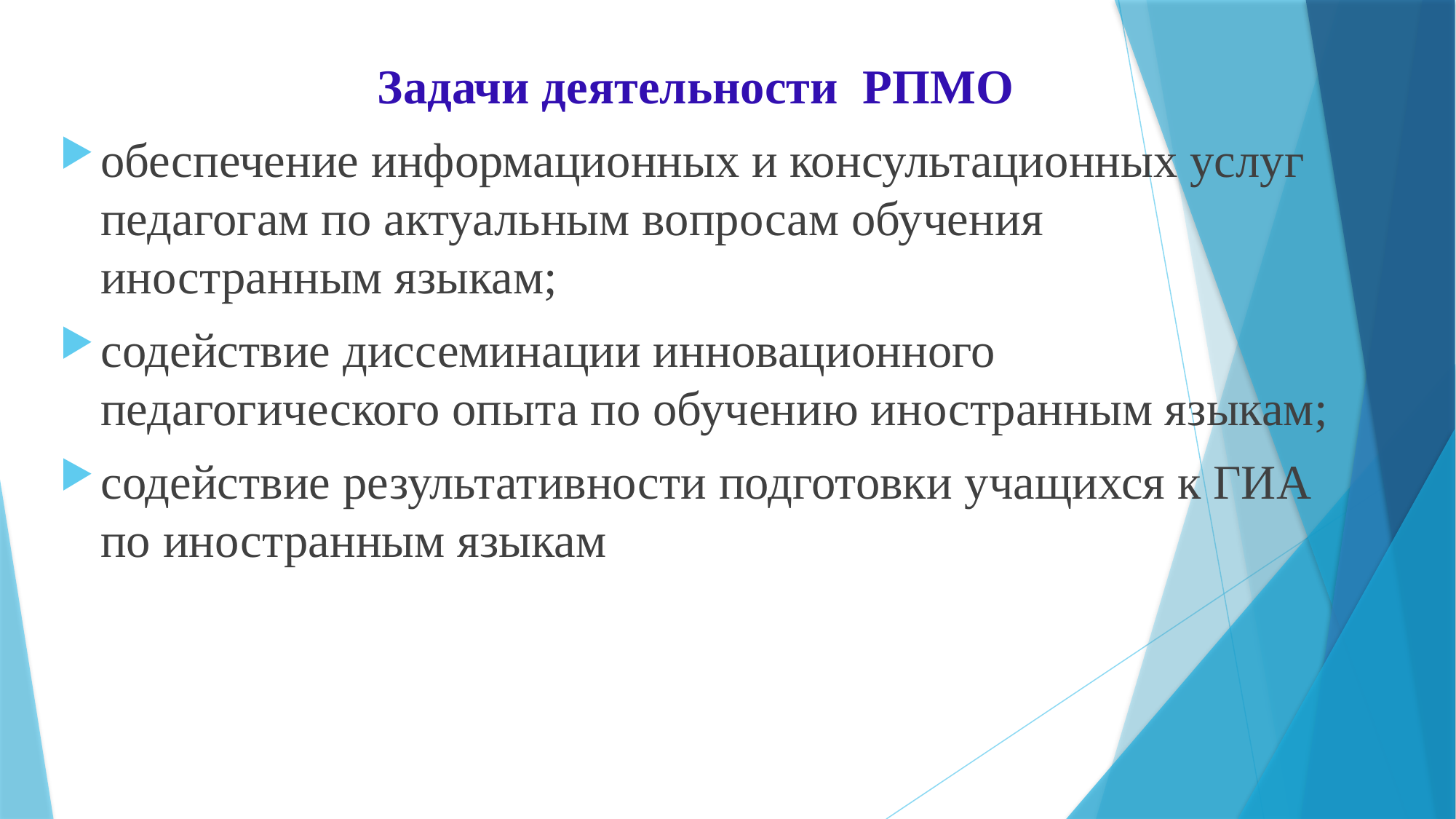

Задачи деятельности  РПМО
обеспечение информационных и консультационных услуг педагогам по актуальным вопросам обучения иностранным языкам;
содействие диссеминации инновационного педагогического опыта по обучению иностранным языкам;
содействие результативности подготовки учащихся к ГИА по иностранным языкам